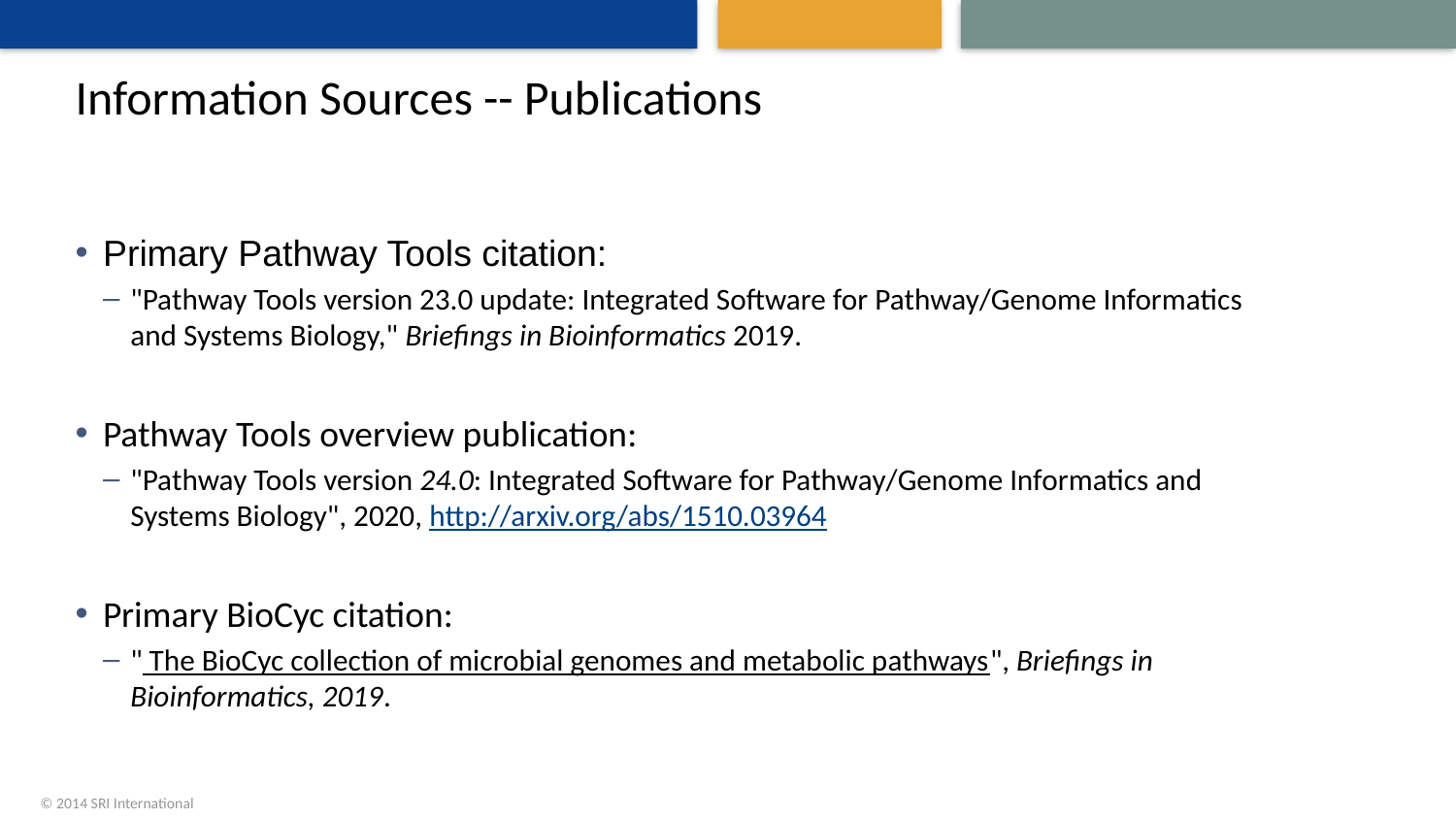

# Information Sources -- Publications

Primary Pathway Tools citation:
"Pathway Tools version 23.0 update: Integrated Software for Pathway/Genome Informatics and Systems Biology," Briefings in Bioinformatics 2019.

Pathway Tools overview publication:
"Pathway Tools version 24.0: Integrated Software for Pathway/Genome Informatics and Systems Biology", 2020, http://arxiv.org/abs/1510.03964

Primary BioCyc citation:
" The BioCyc collection of microbial genomes and metabolic pathways", Briefings in Bioinformatics, 2019.